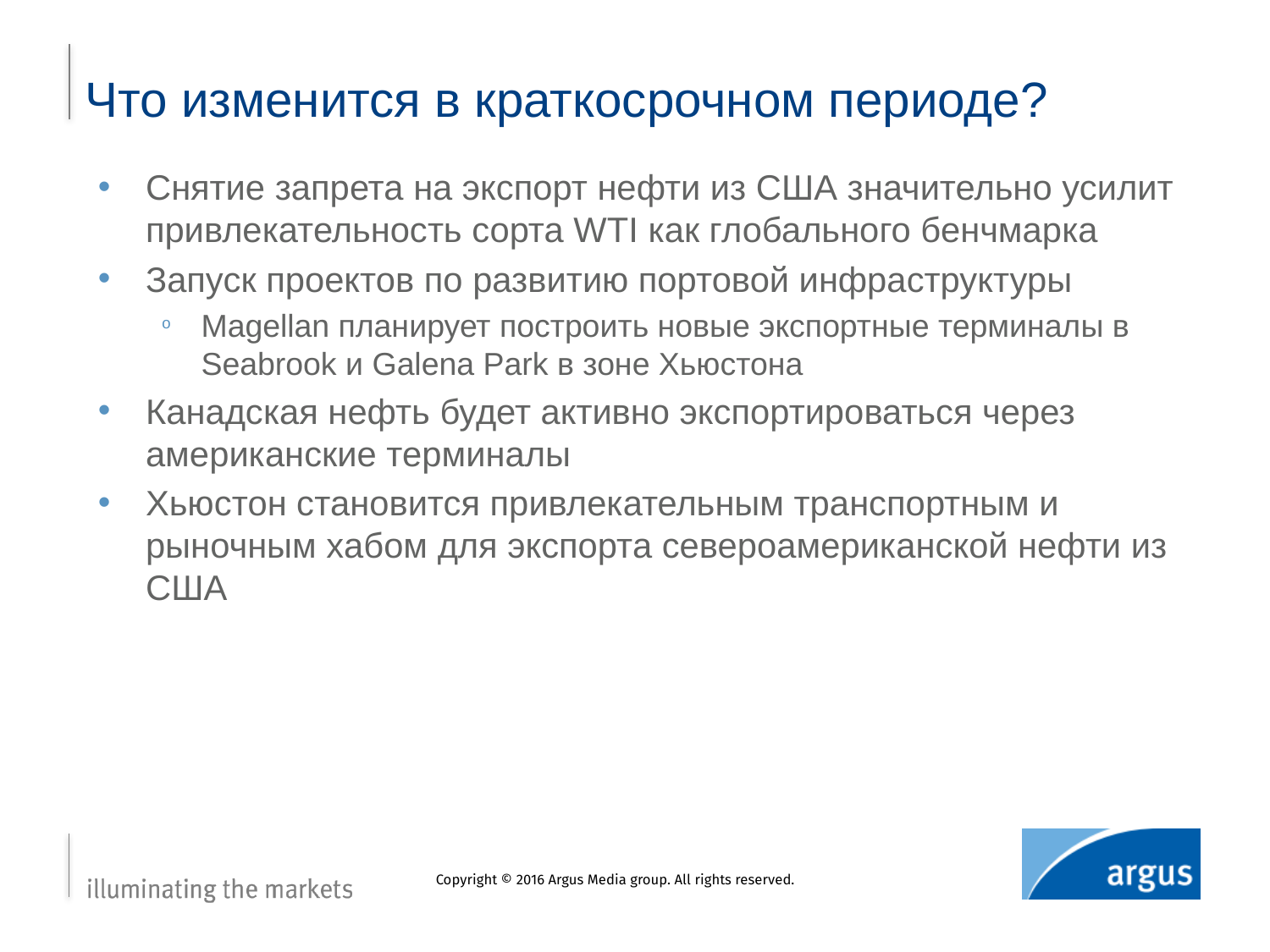

# Что изменится в краткосрочном периоде?
Снятие запрета на экспорт нефти из США значительно усилит привлекательность сорта WTI как глобального бенчмарка
Запуск проектов по развитию портовой инфраструктуры
Magellan планирует построить новые экспортные терминалы в Seabrook и Galena Park в зоне Хьюстона
Канадская нефть будет активно экспортироваться через американские терминалы
Хьюстон становится привлекательным транспортным и рыночным хабом для экспорта североамериканской нефти из США
Copyright © 2016 Argus Media group. All rights reserved.